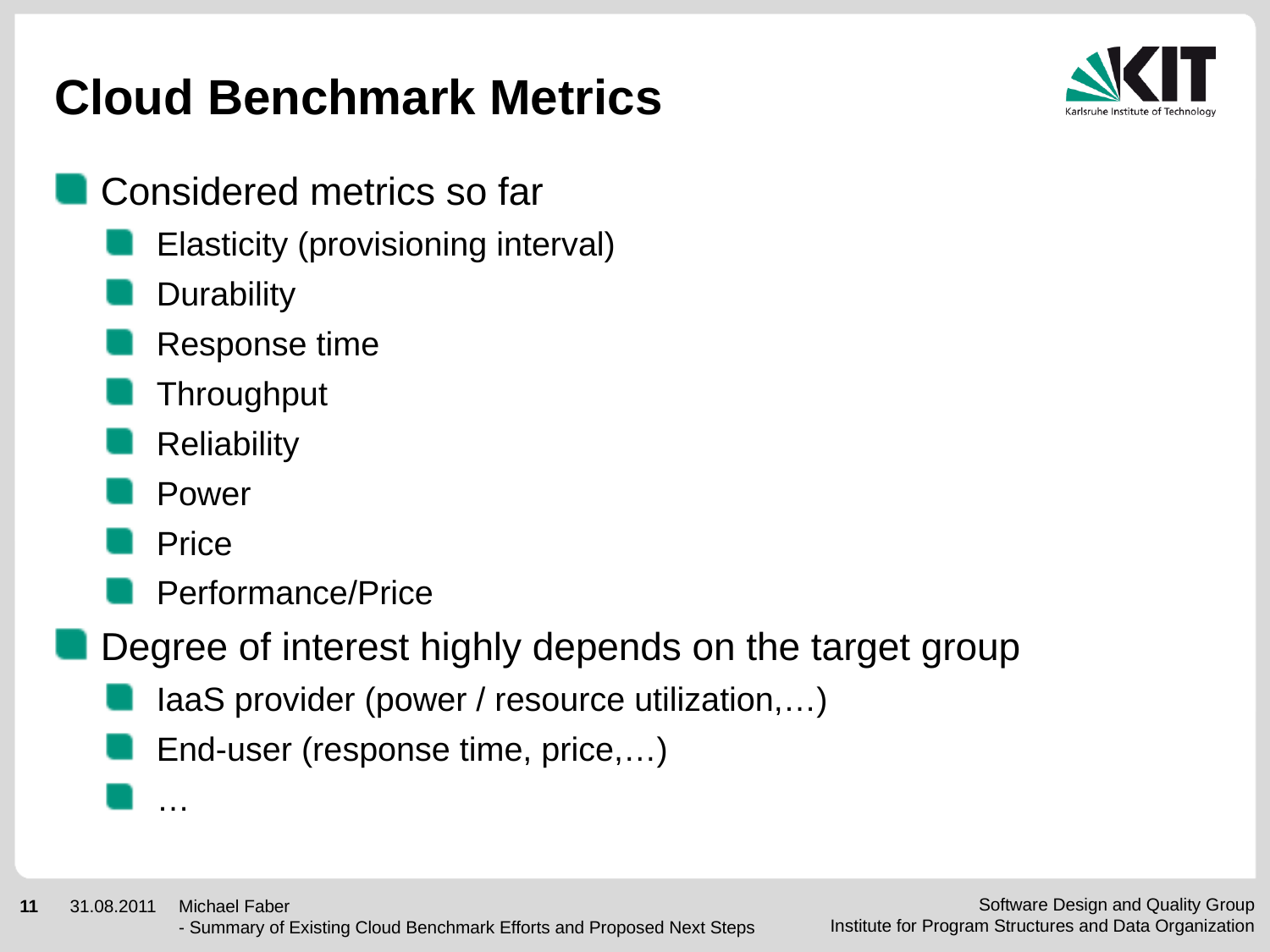

# Cloud Benchmark Metrics
Considered metrics so far
Elasticity (provisioning interval)
Durability
Response time
Throughput
Reliability
Power
Price
Performance/Price
Degree of interest highly depends on the target group
IaaS provider (power / resource utilization,…)
End-user (response time, price,…)
…
Michael Faber
- Summary of Existing Cloud Benchmark Efforts and Proposed Next Steps